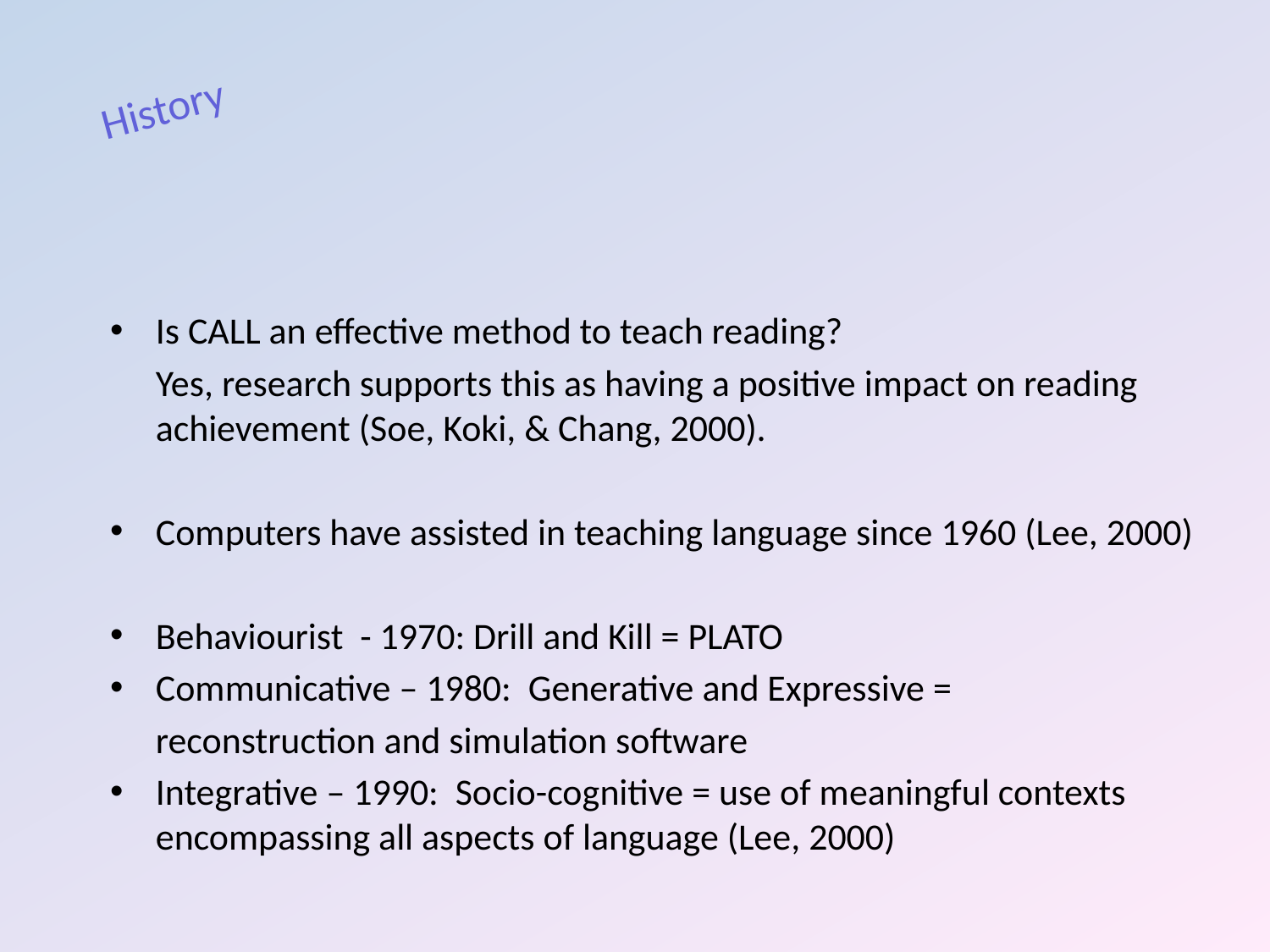

# History
Is CALL an effective method to teach reading?
	Yes, research supports this as having a positive impact on reading achievement (Soe, Koki, & Chang, 2000).

Computers have assisted in teaching language since 1960 (Lee, 2000)

Behaviourist  - 1970: Drill and Kill = PLATO
Communicative – 1980:  Generative and Expressive =
	reconstruction and simulation software
Integrative – 1990:  Socio-cognitive = use of meaningful contexts encompassing all aspects of language (Lee, 2000)